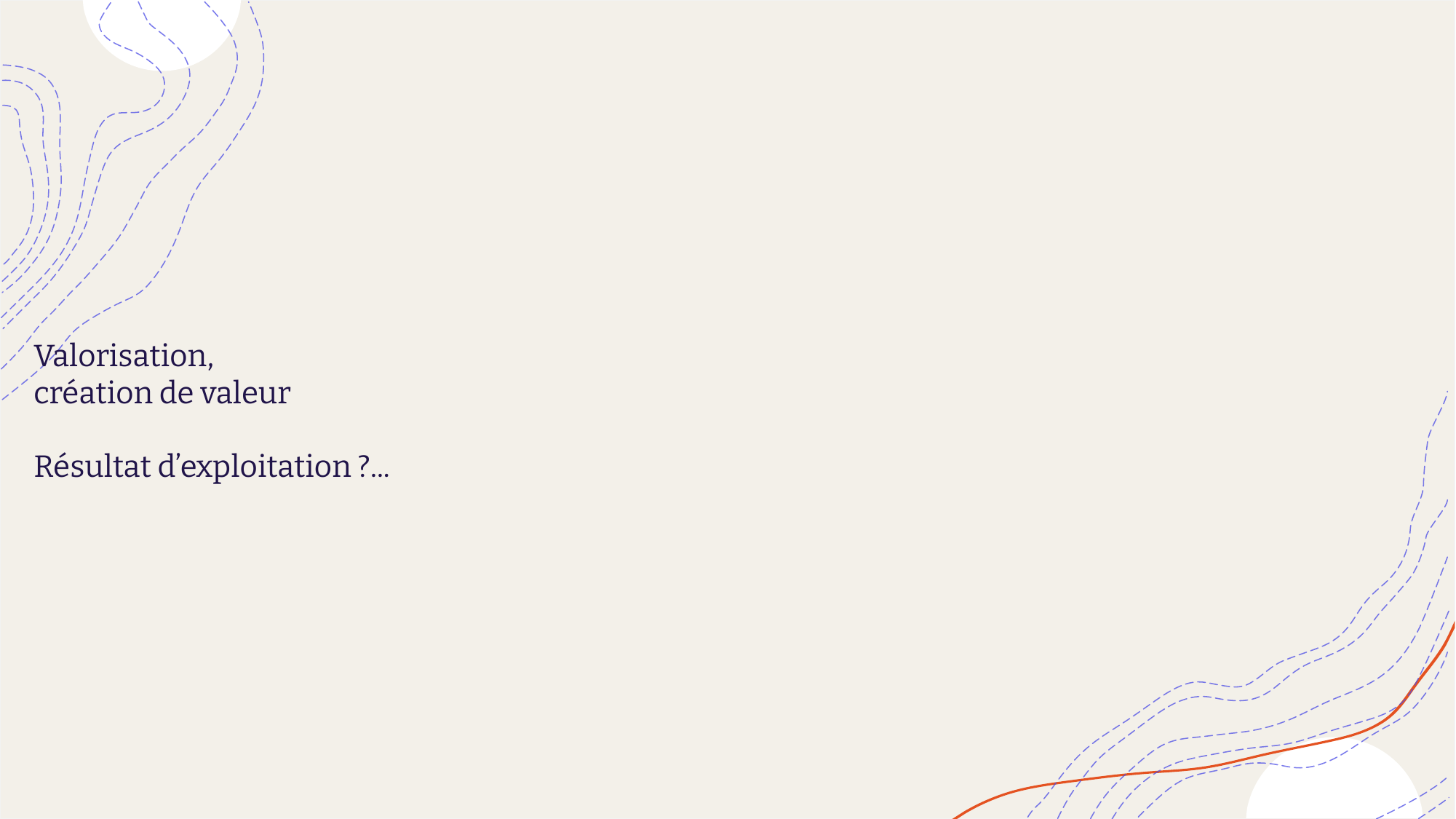

# Valorisation, création de valeur Résultat d’exploitation ?...